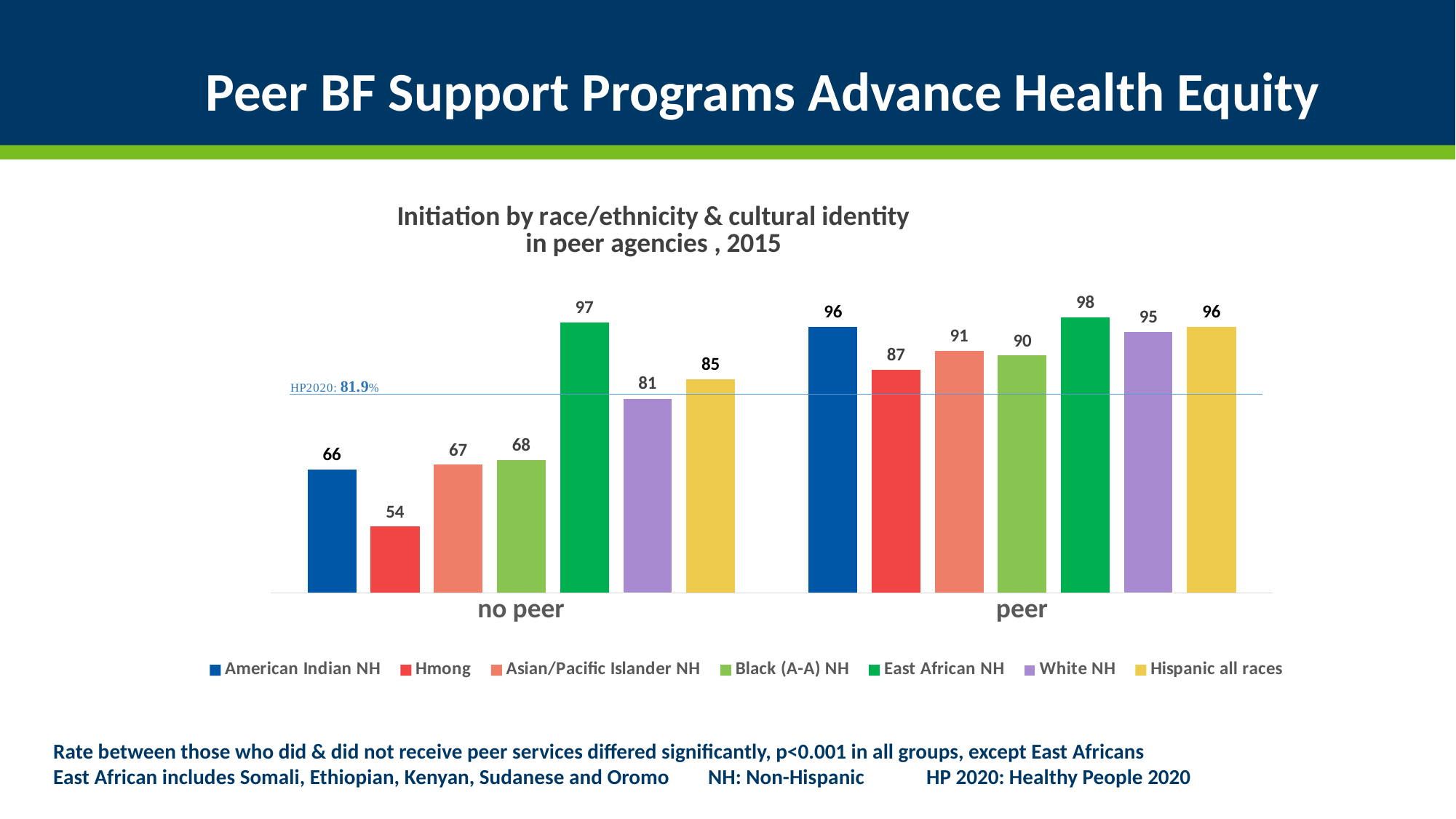

# Peer BF Support Programs Advance Health Equity

### Chart: Initiation by race/ethnicity & cultural identity
in peer agencies , 2015

| Category | American Indian NH | Hmong | Asian/Pacific Islander NH | Black (A-A) NH | East African NH | White NH | Hispanic all races |
|---|---|---|---|---|---|---|---|
| no peer | 66.0 | 54.0 | 67.0 | 68.0 | 97.0 | 81.0 | 85.0 |
| peer | 96.0 | 87.0 | 91.0 | 90.0 | 98.0 | 95.0 | 96.0 |
Rate between those who did & did not receive peer services differed significantly, p<0.001 in all groups, except East Africans
East African includes Somali, Ethiopian, Kenyan, Sudanese and Oromo	NH: Non-Hispanic	HP 2020: Healthy People 2020